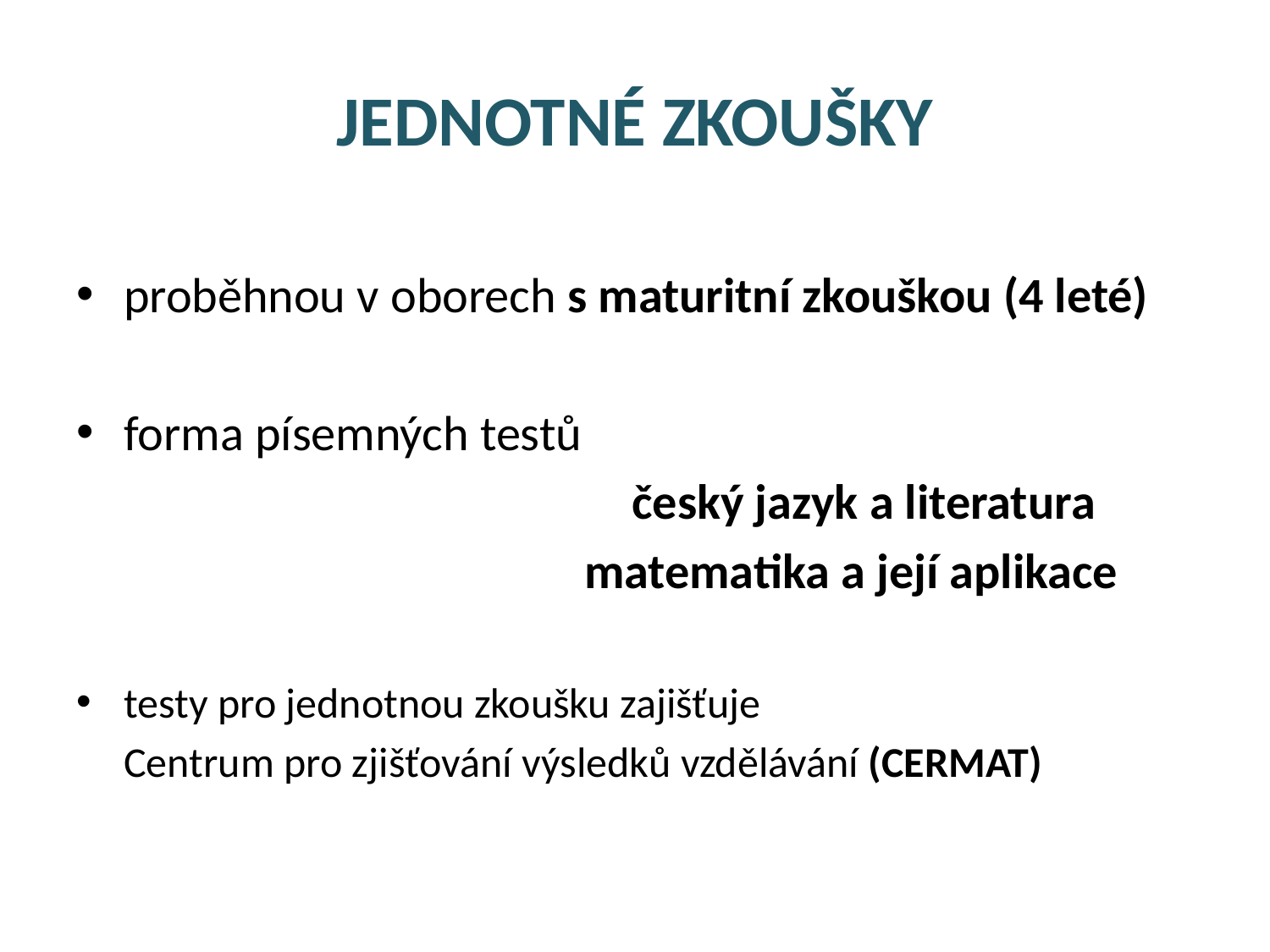

# JEDNOTNÉ ZKOUŠKY

proběhnou v oborech s maturitní zkouškou (4 leté)

forma písemných testů
					český jazyk a literatura
				matematika a její aplikace

testy pro jednotnou zkoušku zajišťuje
     Centrum pro zjišťování výsledků vzdělávání (CERMAT)